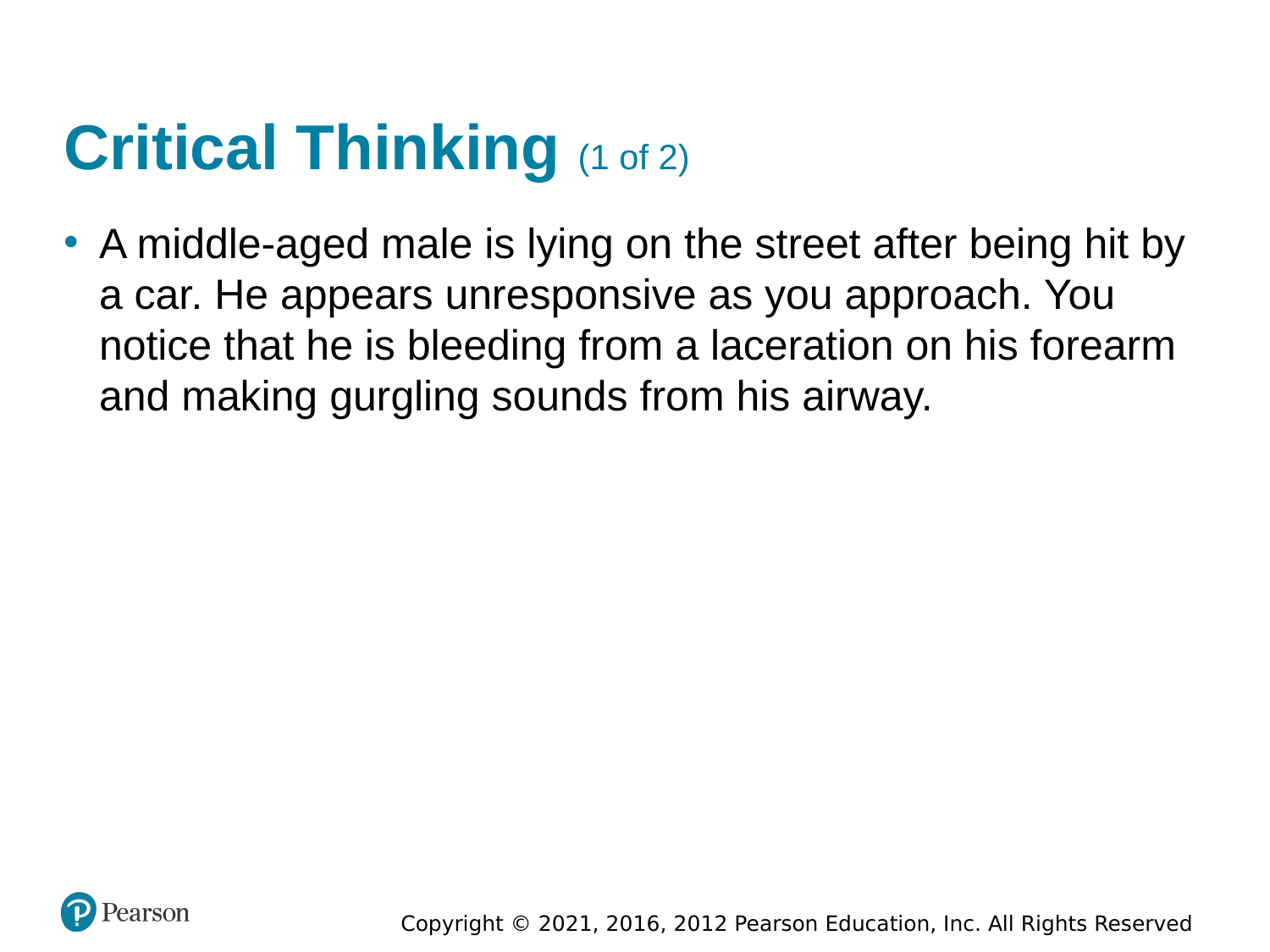

# Critical Thinking (1 of 2)
A middle-aged male is lying on the street after being hit by a car. He appears unresponsive as you approach. You notice that he is bleeding from a laceration on his forearm and making gurgling sounds from his airway.